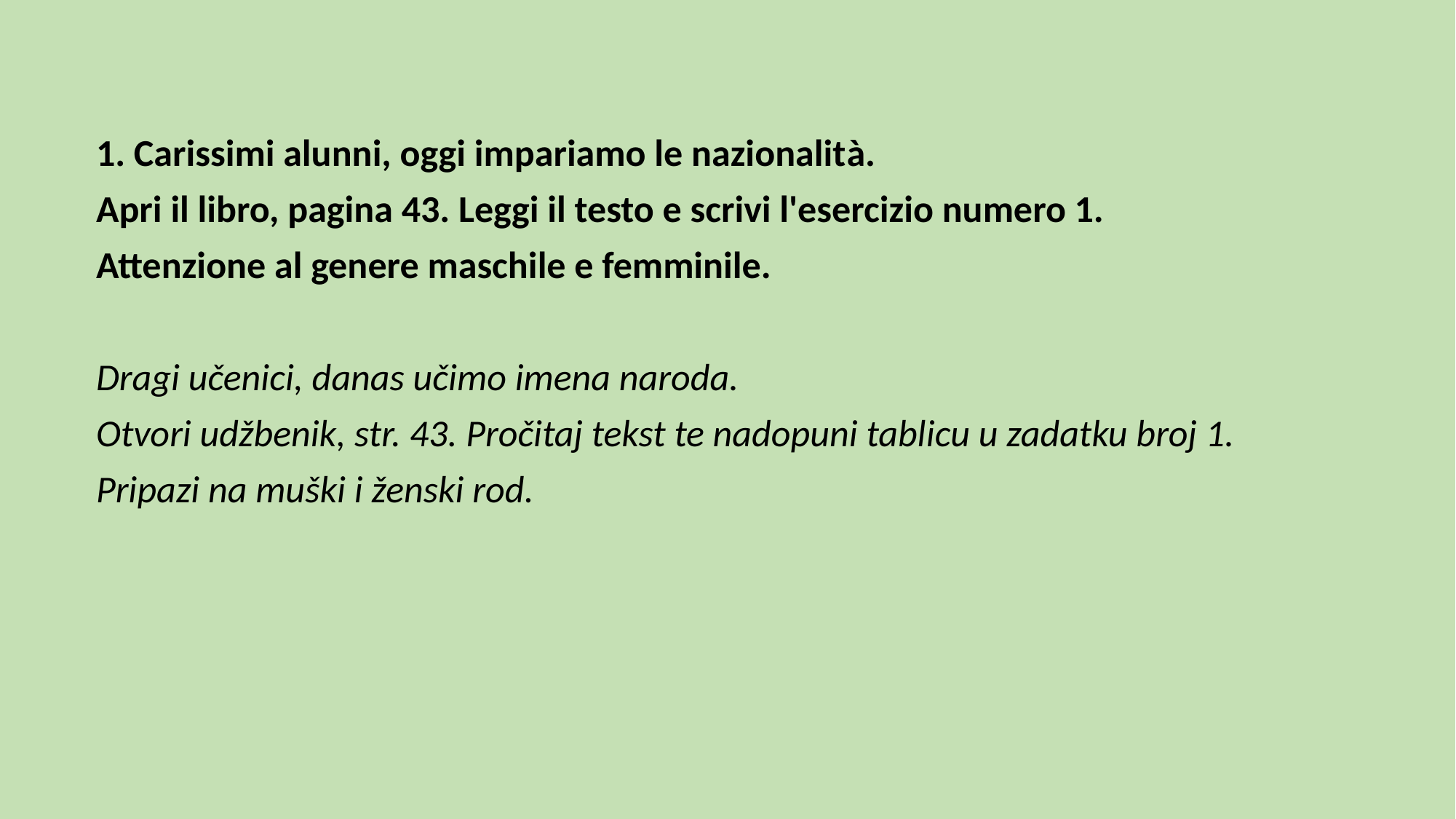

1. Carissimi alunni, oggi impariamo le nazionalità.
Apri il libro, pagina 43. Leggi il testo e scrivi l'esercizio numero 1.
Attenzione al genere maschile e femminile.

Dragi učenici, danas učimo imena naroda.
Otvori udžbenik, str. 43. Pročitaj tekst te nadopuni tablicu u zadatku broj 1.
Pripazi na muški i ženski rod.